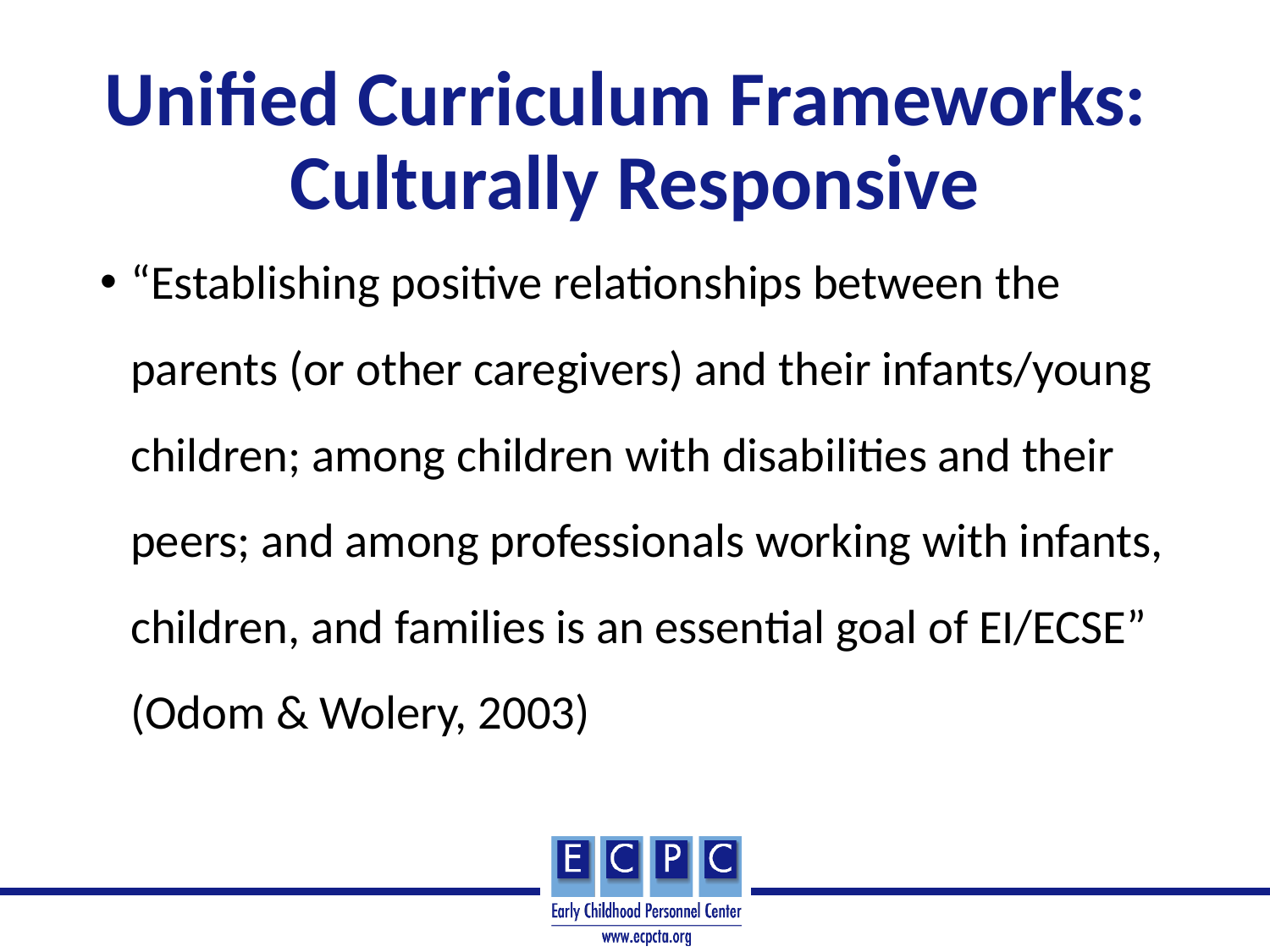

# Unified Curriculum Frameworks: Culturally Responsive
“Establishing positive relationships between the parents (or other caregivers) and their infants/young children; among children with disabilities and their peers; and among professionals working with infants, children, and families is an essential goal of EI/ECSE” (Odom & Wolery, 2003)